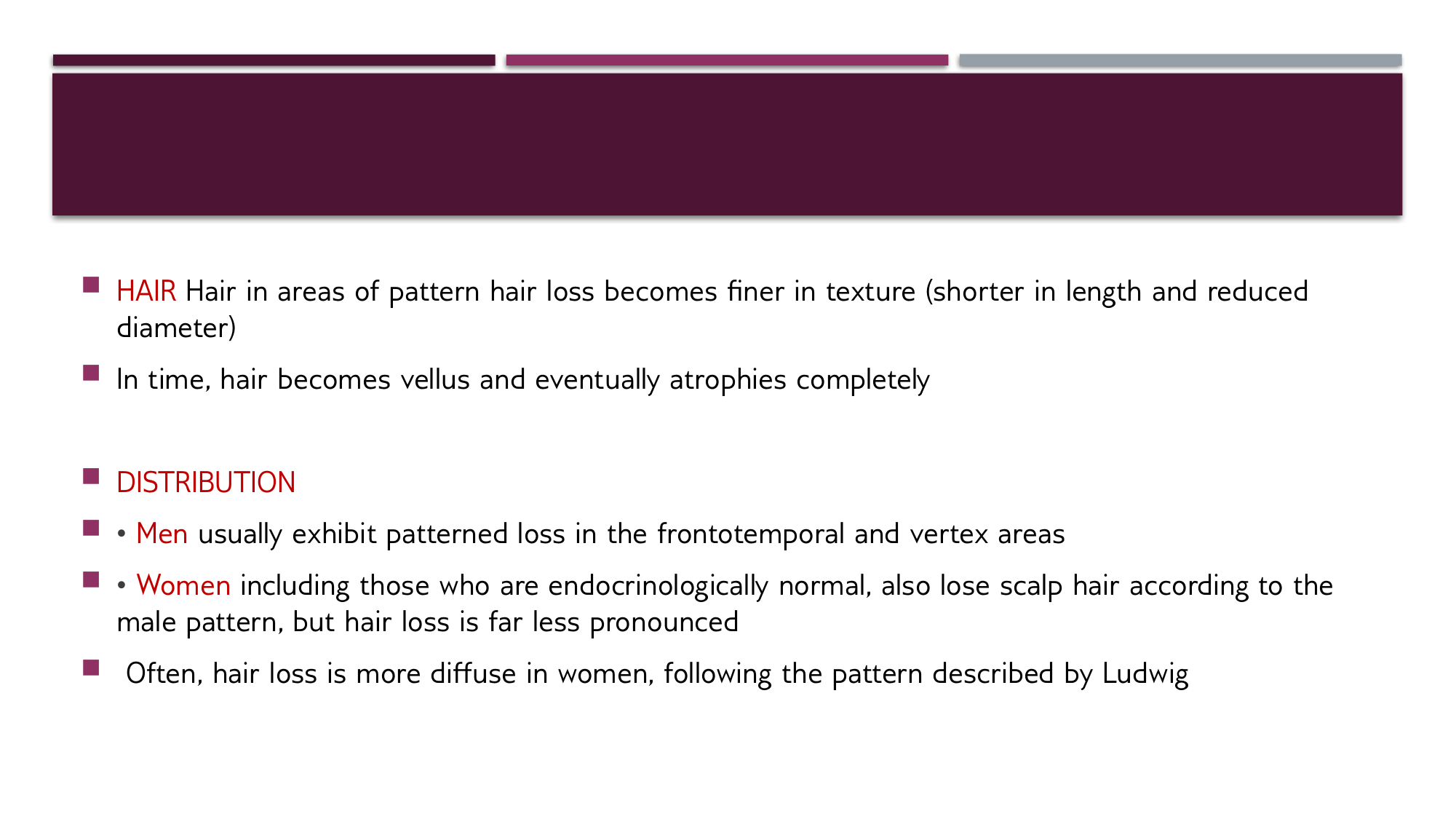

#
HAIR Hair in areas of pattern hair loss becomes finer in texture (shorter in length and reduced diameter)
In time, hair becomes vellus and eventually atrophies completely

DISTRIBUTION
• Men usually exhibit patterned loss in the frontotemporal and vertex areas
• Women including those who are endocrinologically normal, also lose scalp hair according to the male pattern, but hair loss is far less pronounced
 Often, hair loss is more diffuse in women, following the pattern described by Ludwig